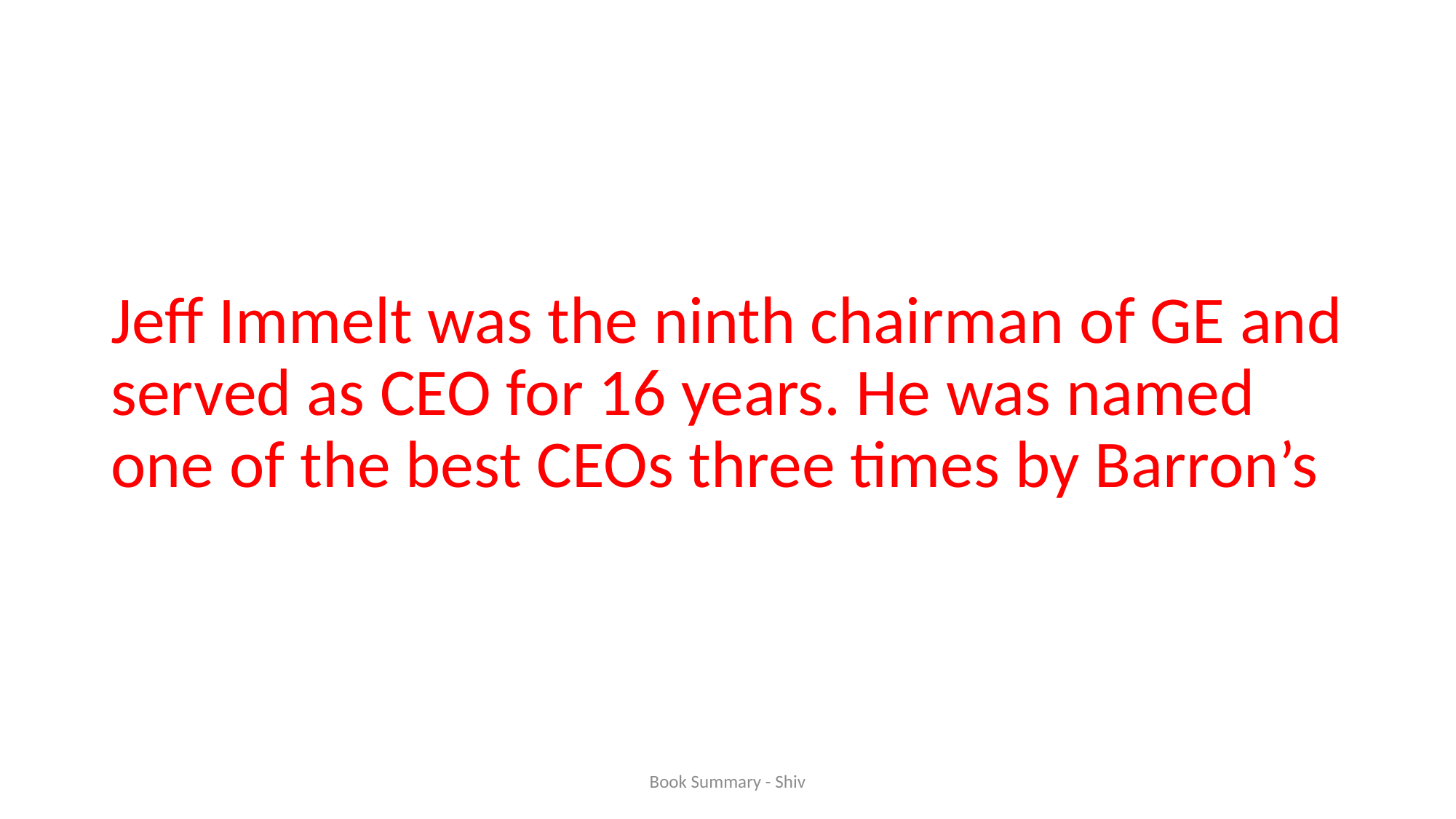

# Jeff Immelt was the ninth chairman of GE and served as CEO for 16 years. He was named one of the best CEOs three times by Barron’s
Book Summary - Shiv